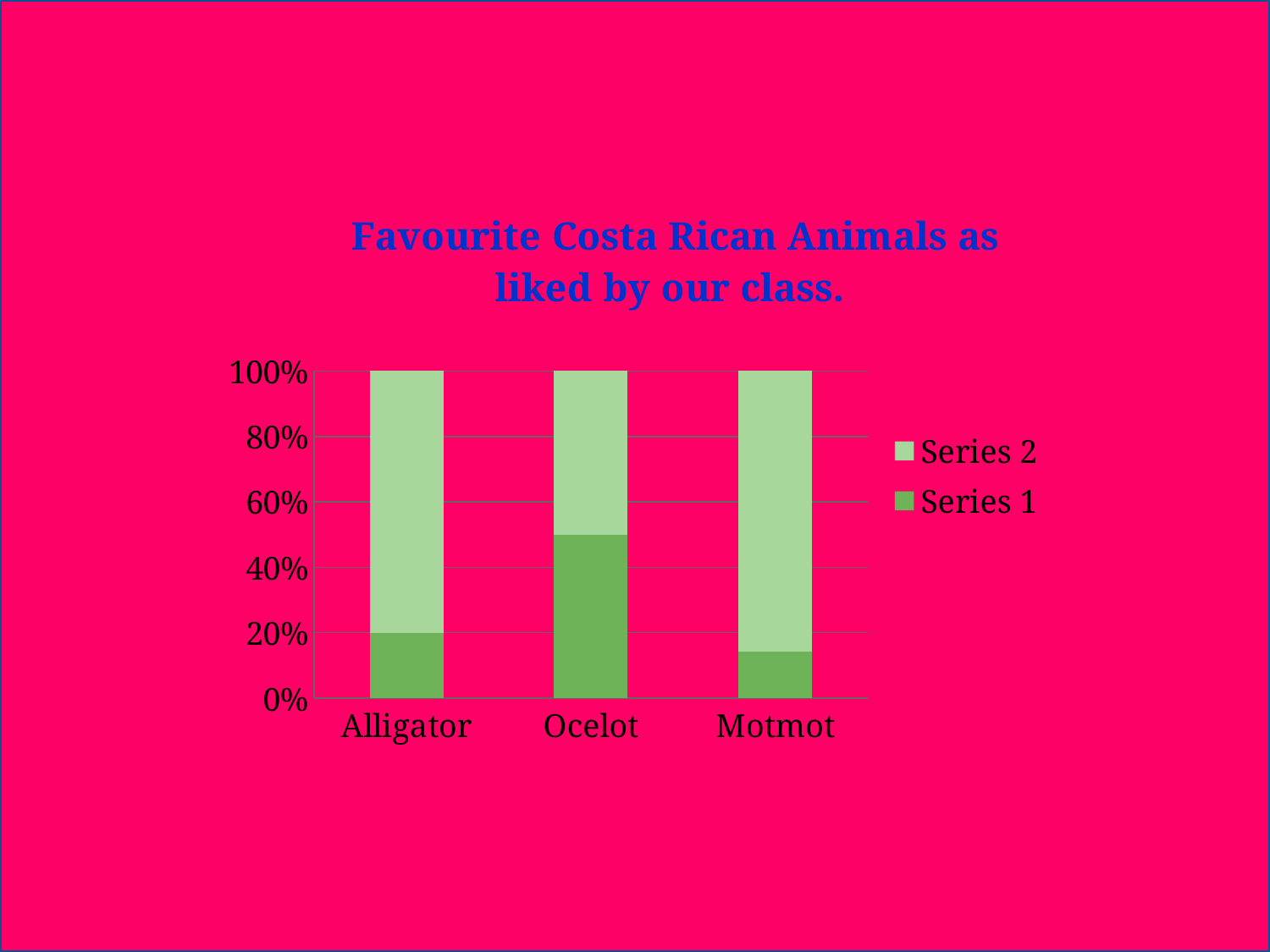

### Chart: Favourite Costa Rican Animals as liked by our class.

| Category | Series 1 | Series 2 |
|---|---|---|
| Alligator | 5.0 | 20.0 |
| Ocelot | 2.0 | 2.0 |
| Motmot | 5.0 | 30.0 |